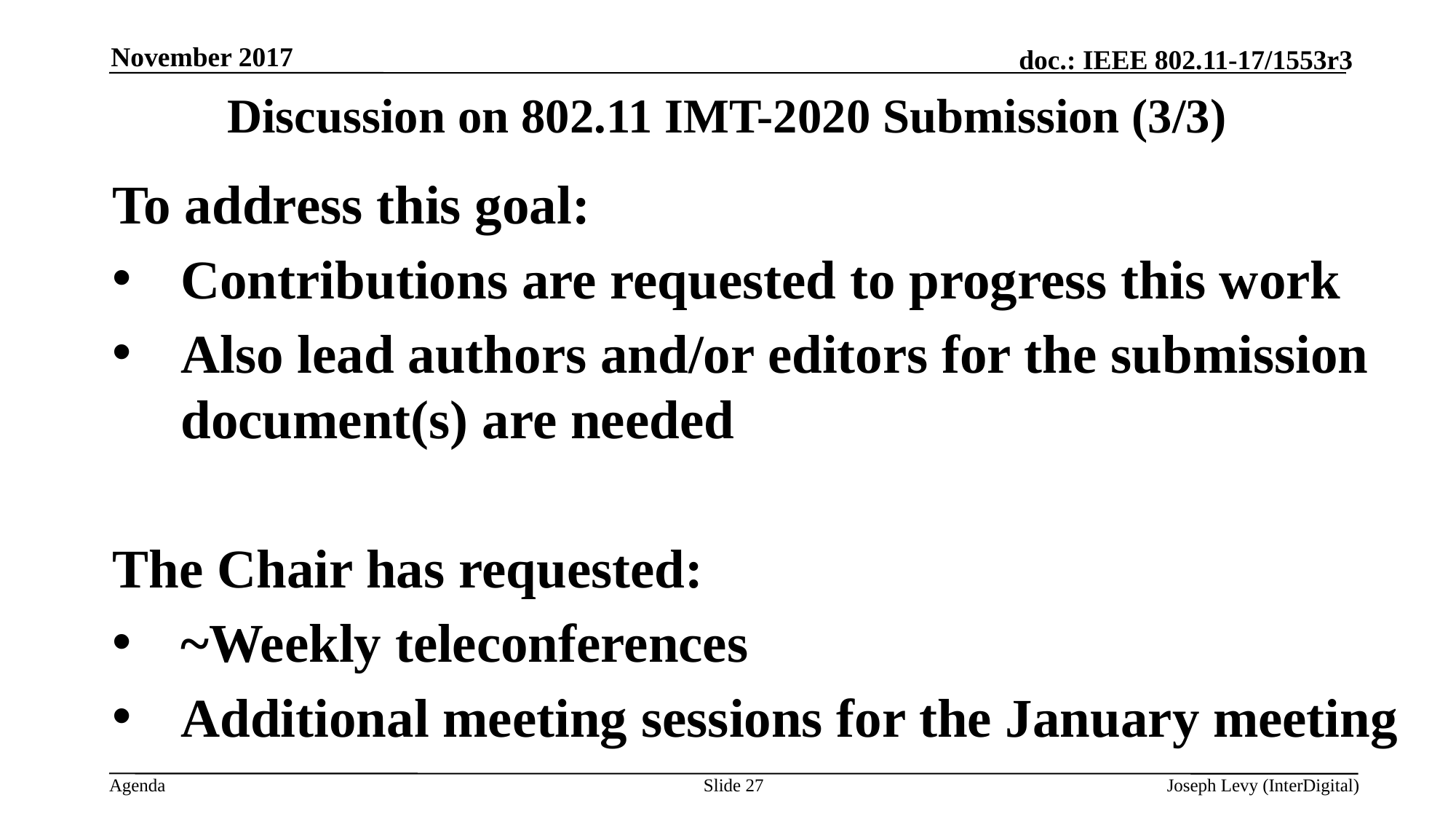

November 2017
# Discussion on 802.11 IMT-2020 Submission (3/3)
To address this goal:
Contributions are requested to progress this work
Also lead authors and/or editors for the submission document(s) are needed

The Chair has requested:
~Weekly teleconferences
Additional meeting sessions for the January meeting
Slide 27
Joseph Levy (InterDigital)